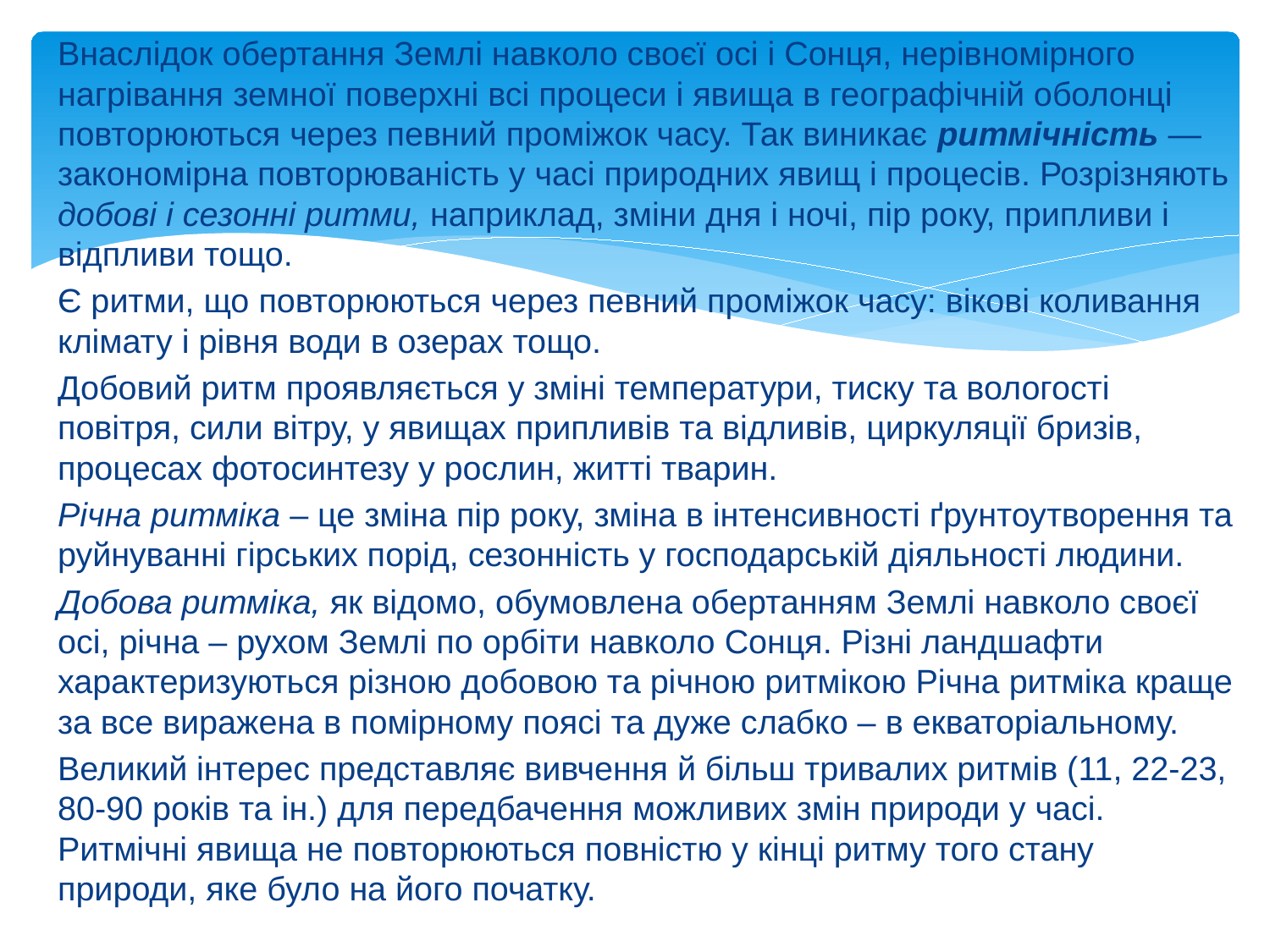

Внаслідок обертання Землі навколо своєї осі і Сонця, нерівномірного нагрівання земної поверхні всі процеси і явища в географічній оболонці повторюються через певний проміжок часу. Так виникає ритмічність — закономірна повторюваність у часі природних явищ і процесів. Розрізняють добові і сезонні ритми, наприклад, зміни дня і ночі, пір року, припливи і відпливи тощо.
Є ритми, що повторюються через певний проміжок часу: вікові коливання клімату і рівня води в озерах тощо.
Добовий ритм проявляється у зміні температури, тиску та вологості повітря, сили вітру, у явищах припливів та відливів, циркуляції бризів, процесах фотосинтезу у рослин, житті тварин.
Річна ритміка – це зміна пір року, зміна в інтенсивності ґрунтоутворення та руйнуванні гірських порід, сезонність у господарській діяльності людини.
Добова ритміка, як відомо, обумовлена обертанням Землі навколо своєї осі, річна – рухом Землі по орбіти навколо Сонця. Різні ландшафти характеризуються різною добовою та річною ритмікою Річна ритміка краще за все виражена в помірному поясі та дуже слабко – в екваторіальному.
Великий інтерес представляє вивчення й більш тривалих ритмів (11, 22-23, 80-90 років та ін.) для передбачення можливих змін природи у часі. Ритмічні явища не повторюються повністю у кінці ритму того стану природи, яке було на його початку.